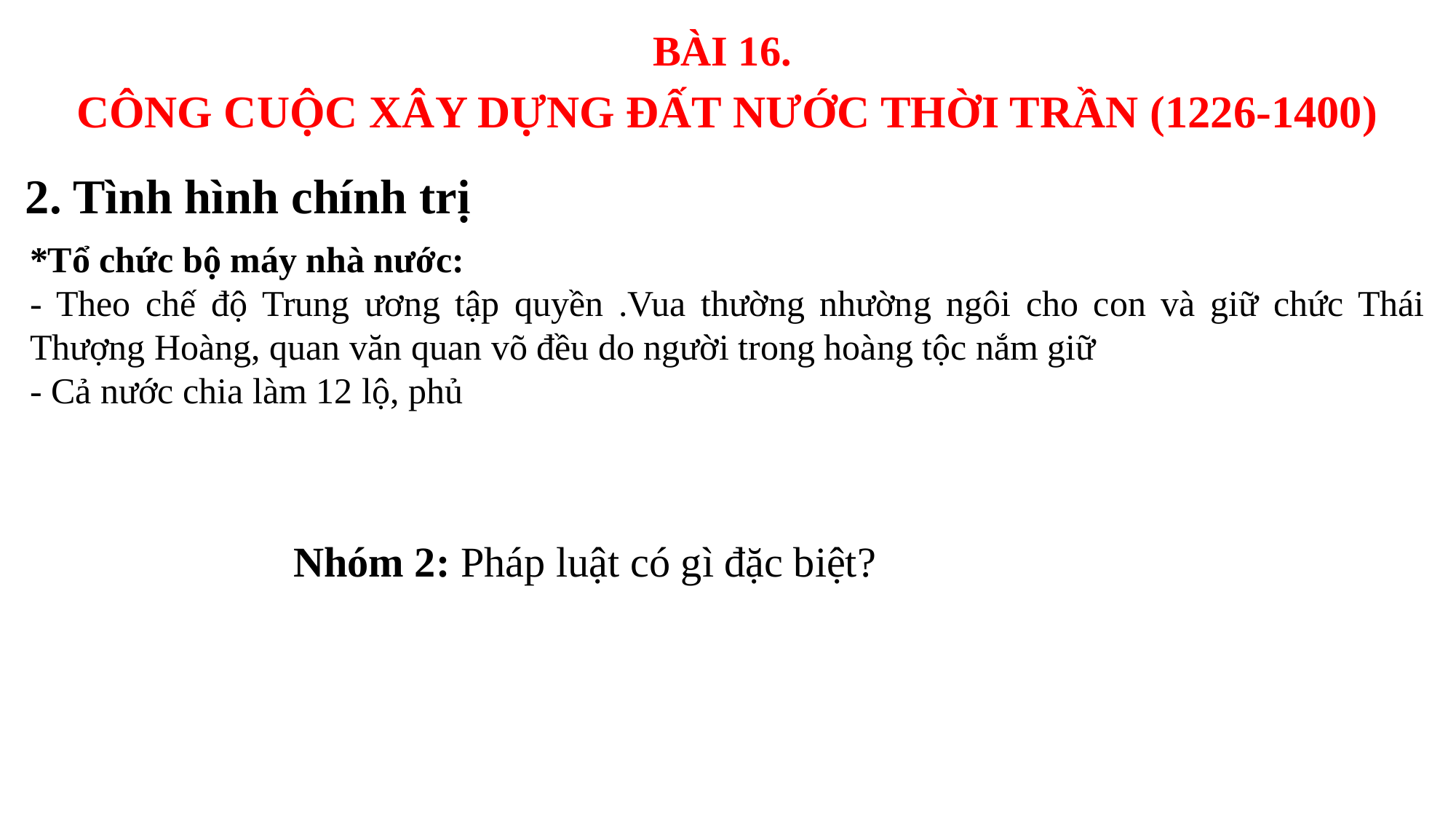

BÀI 16.
CÔNG CUỘC XÂY DỰNG ĐẤT NƯỚC THỜI TRẦN (1226-1400)
2. Tình hình chính trị
*Tổ chức bộ máy nhà nước:
- Theo chế độ Trung ương tập quyền .Vua thường nhường ngôi cho con và giữ chức Thái Thượng Hoàng, quan văn quan võ đều do người trong hoàng tộc nắm giữ
- Cả nước chia làm 12 lộ, phủ
Nhóm 2: Pháp luật có gì đặc biệt?